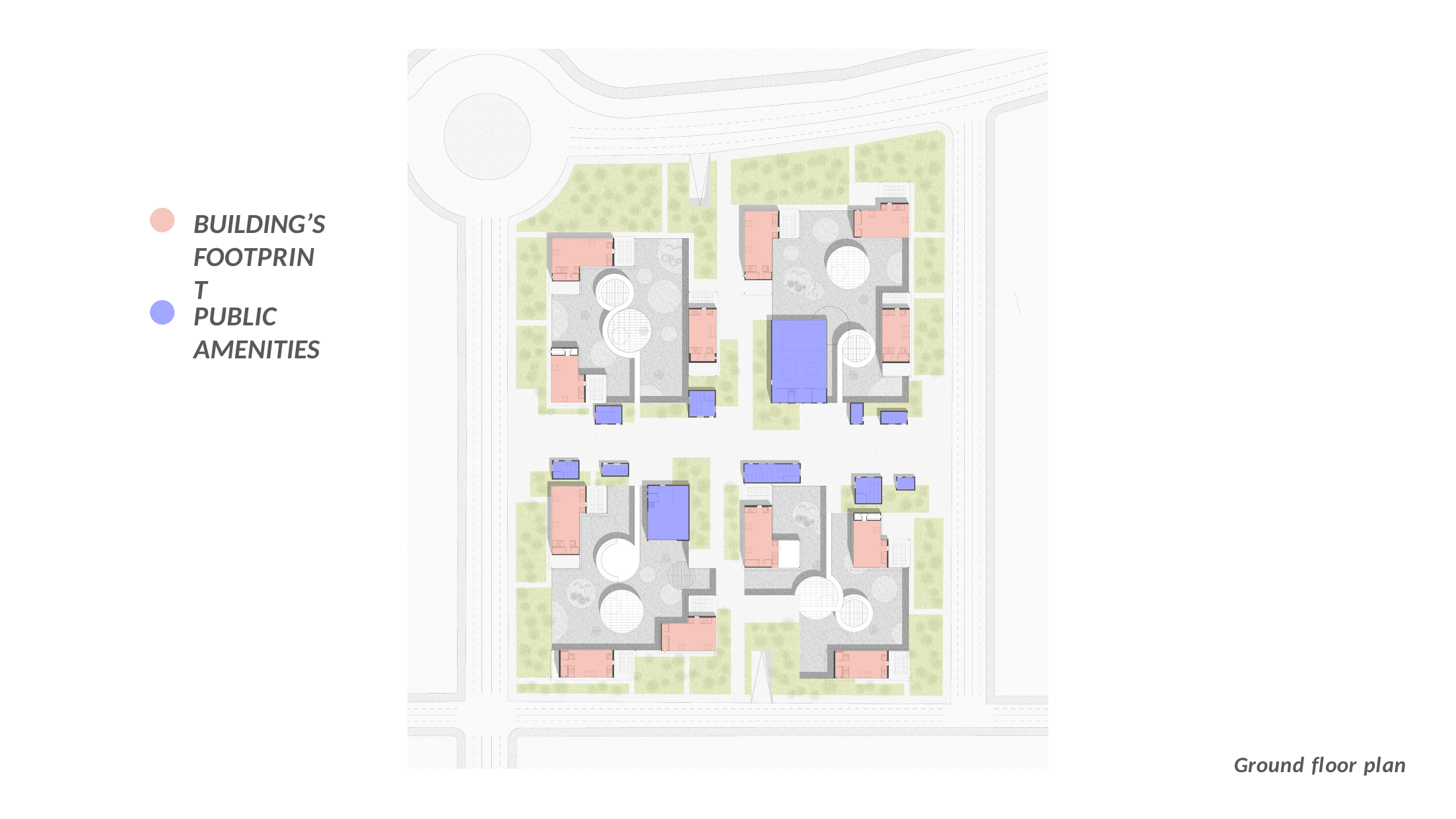

# BUILDING’S FOOTPRINT

PUBLIC AMENITIES

Ground floor plan